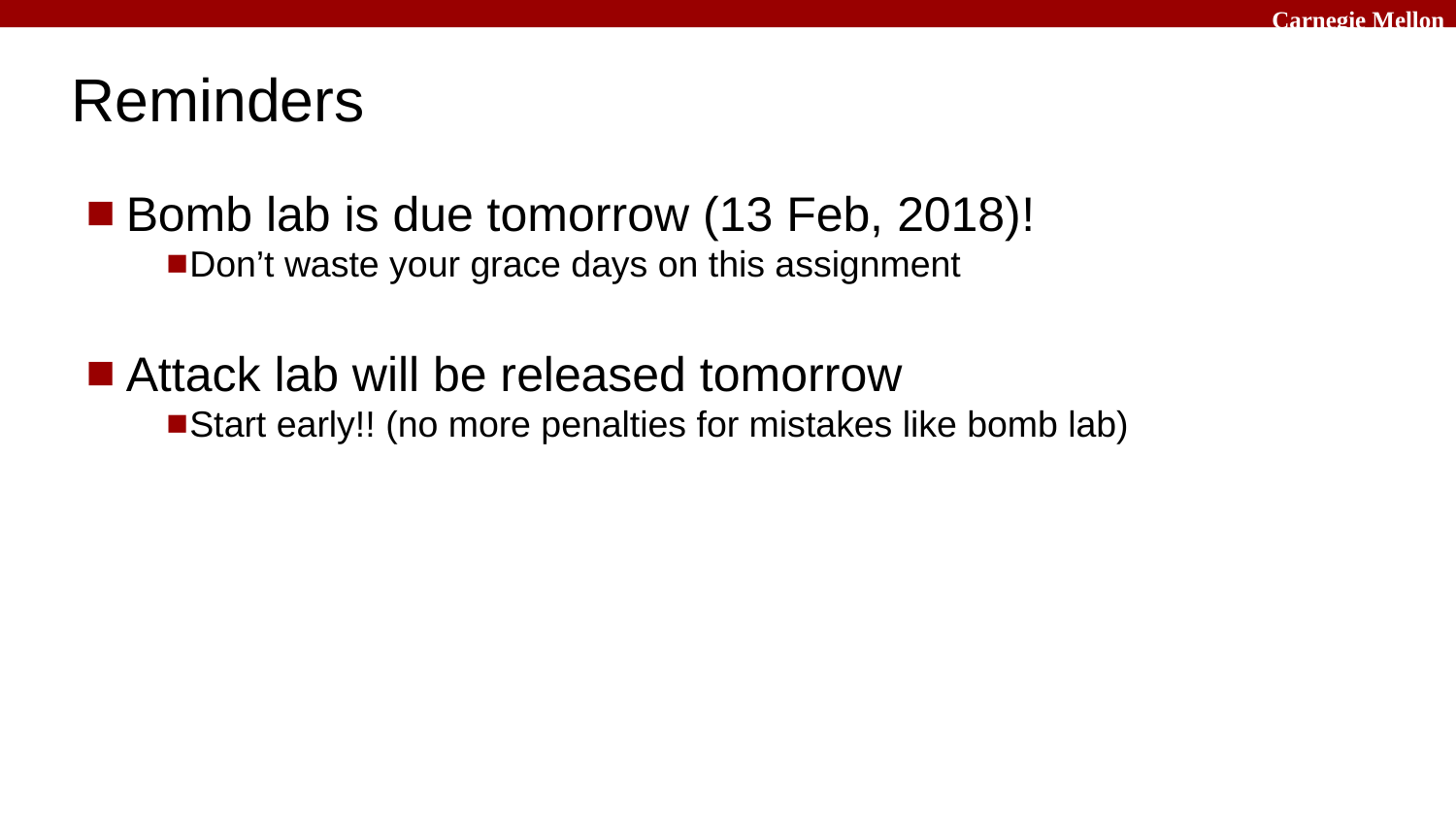

# Reminders
Bomb lab is due tomorrow (13 Feb, 2018)!
Don’t waste your grace days on this assignment

Attack lab will be released tomorrow
Start early!! (no more penalties for mistakes like bomb lab)